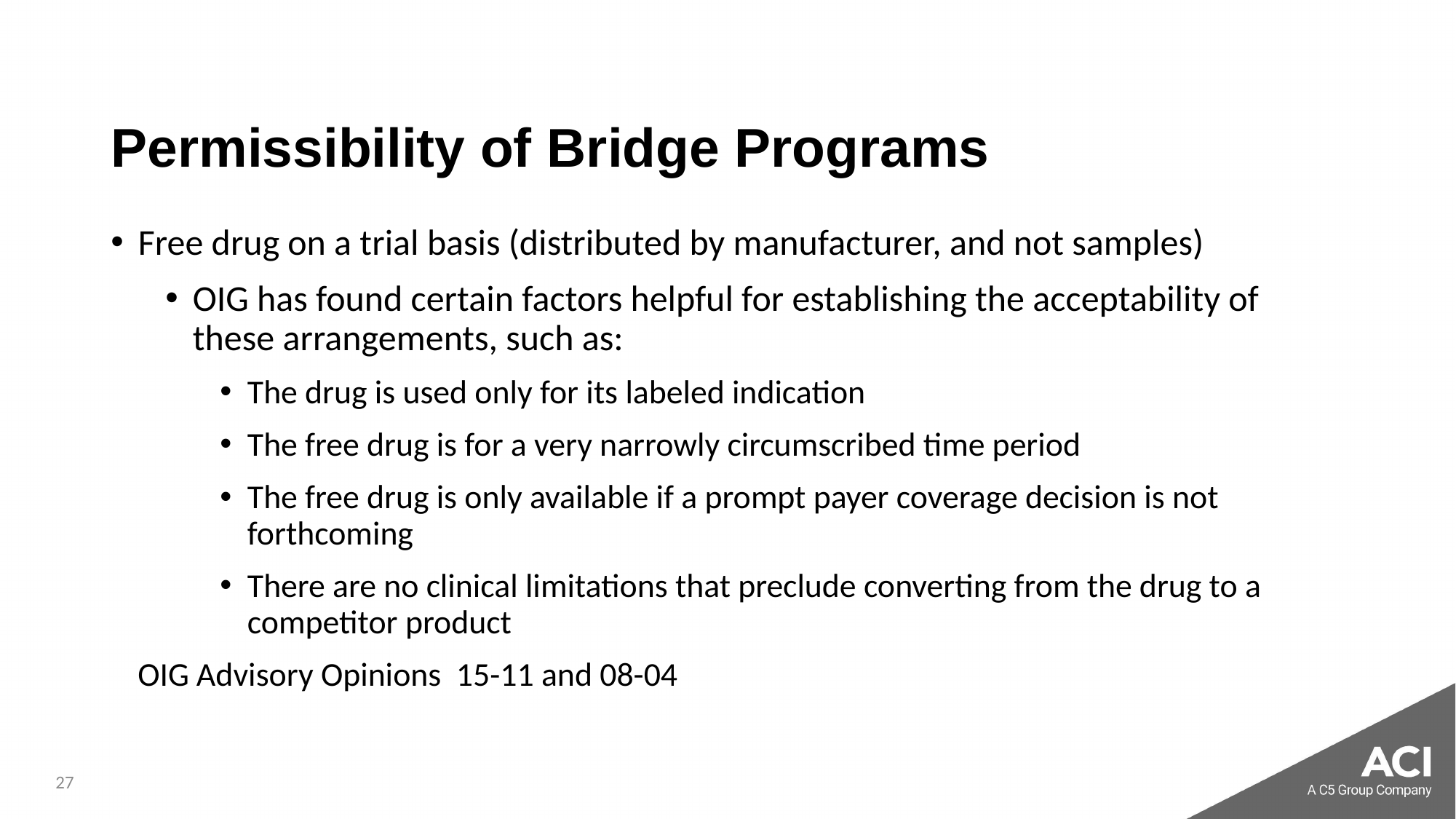

# Permissibility of Bridge Programs
Free drug on a trial basis (distributed by manufacturer, and not samples)
OIG has found certain factors helpful for establishing the acceptability of these arrangements, such as:
The drug is used only for its labeled indication
The free drug is for a very narrowly circumscribed time period
The free drug is only available if a prompt payer coverage decision is not forthcoming
There are no clinical limitations that preclude converting from the drug to a competitor product
OIG Advisory Opinions  15-11 and 08-04
27